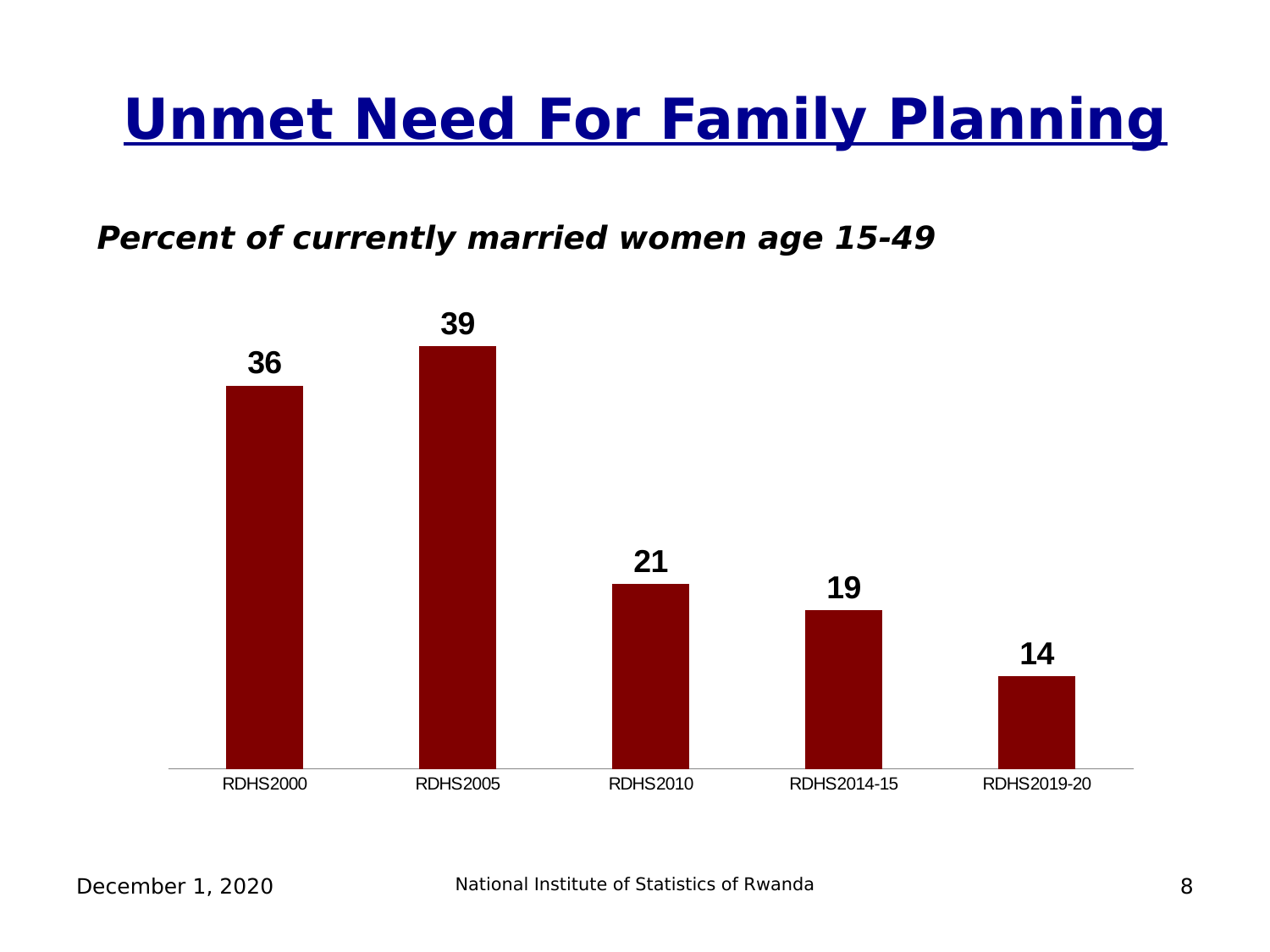

Unmet Need For Family Planning
Percent of currently married women age 15-49

### Chart

| Category |  |
|---|---|
| RDHS2000 | 36.0 |
| RDHS2005 | 39.0 |
| RDHS2010 | 21.0 |
| RDHS2014-15 | 19.0 |
| RDHS2019-20 | 14.0 |
December 1, 2020
National Institute of Statistics of Rwanda
8